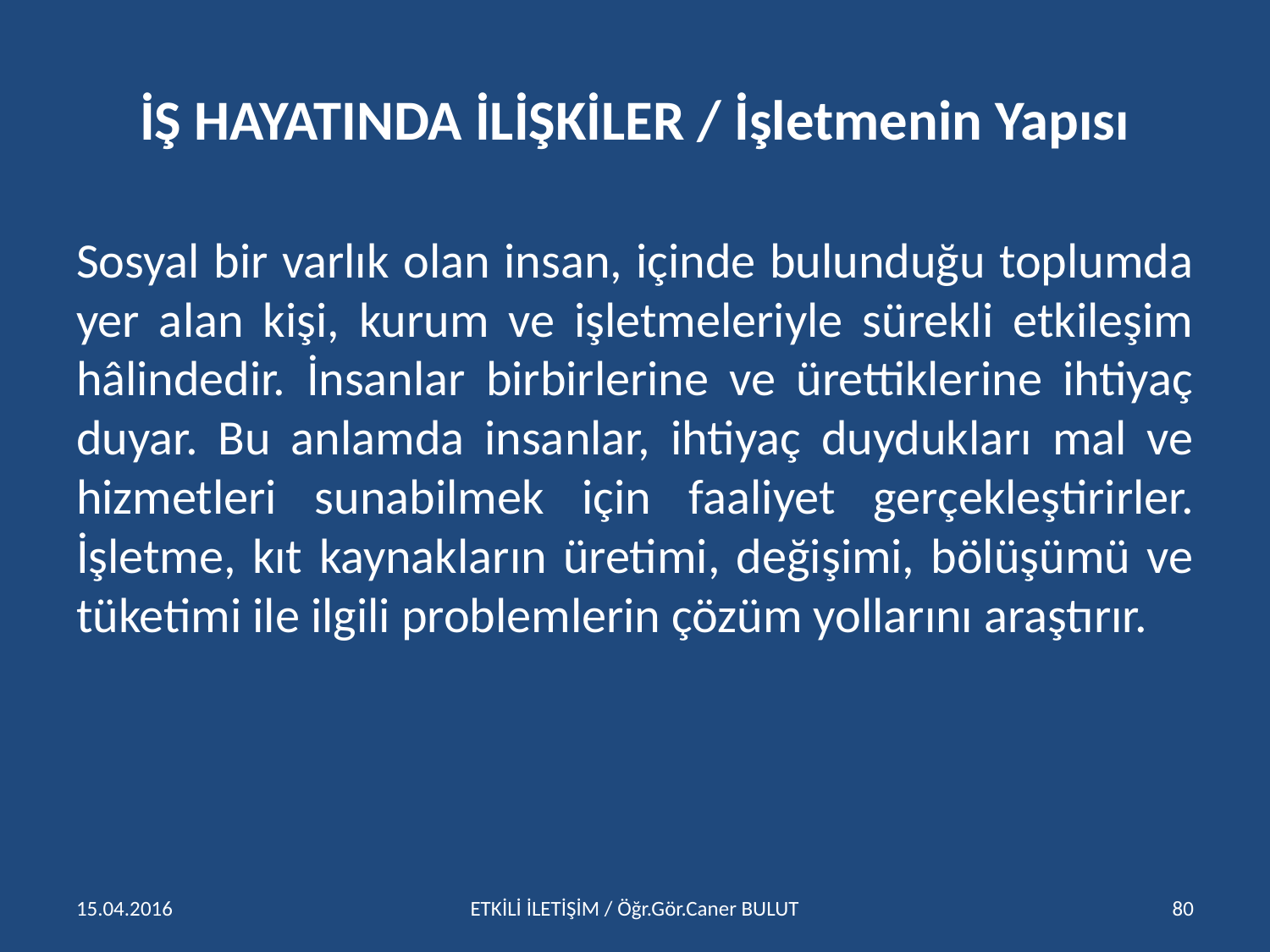

# İŞ HAYATINDA İLİŞKİLER / İşletmenin Yapısı
Sosyal bir varlık olan insan, içinde bulunduğu toplumda yer alan kişi, kurum ve işletmeleriyle sürekli etkileşim hâlindedir. İnsanlar birbirlerine ve ürettiklerine ihtiyaç duyar. Bu anlamda insanlar, ihtiyaç duydukları mal ve hizmetleri sunabilmek için faaliyet gerçekleştirirler. İşletme, kıt kaynakların üretimi, değişimi, bölüşümü ve tüketimi ile ilgili problemlerin çözüm yollarını araştırır.
15.04.2016
ETKİLİ İLETİŞİM / Öğr.Gör.Caner BULUT
80